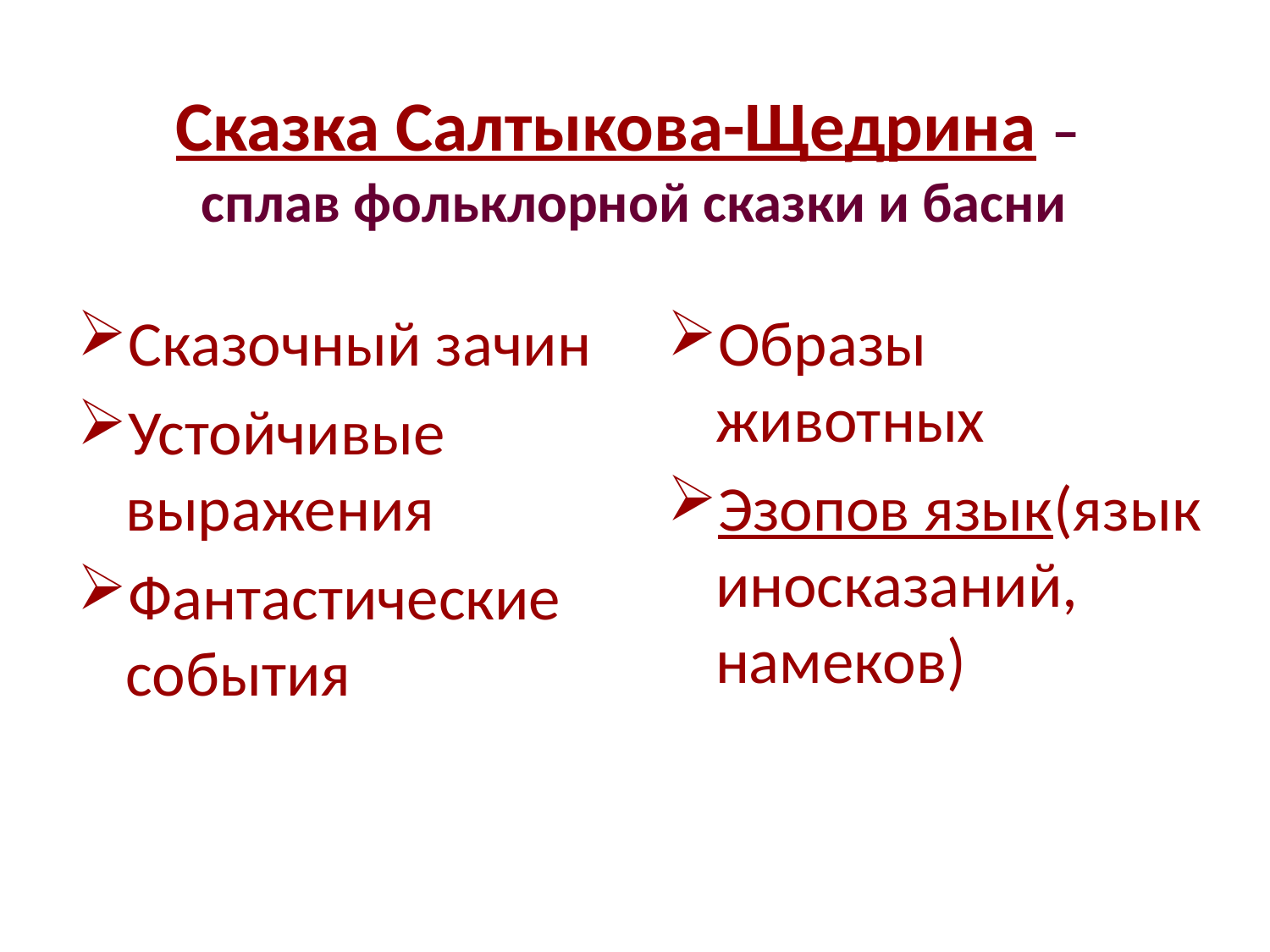

# Сказка Салтыкова-Щедрина – сплав фольклорной сказки и басни
Сказочный зачин
Устойчивые выражения
Фантастические события
Образы животных
Эзопов язык(язык иносказаний, намеков)